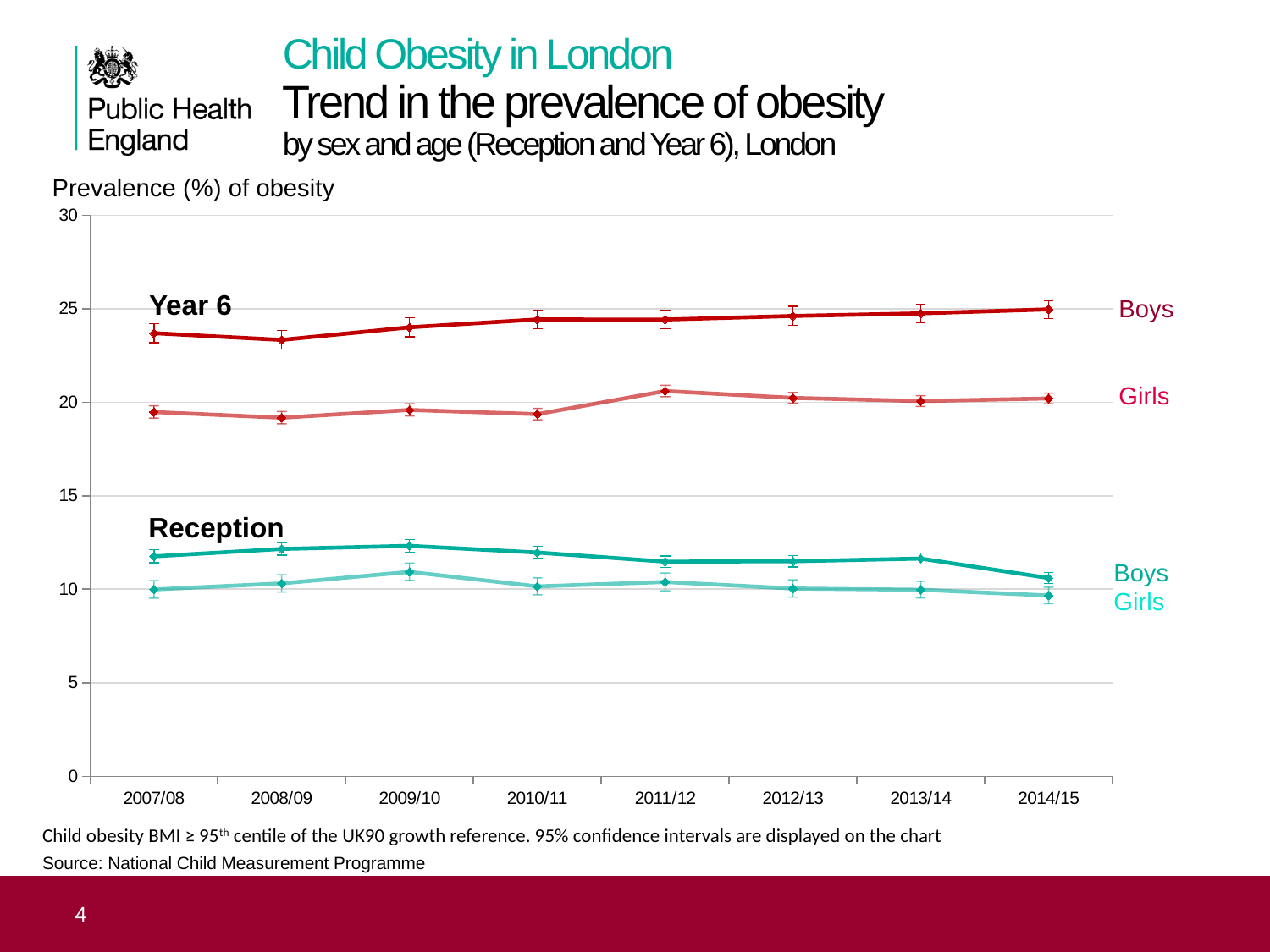

Child Obesity in London
Trend in the prevalence of obesity
by sex and age (Reception and Year 6), London
Prevalence (%) of obesity

### Chart

| Category | Boys Rec | Boys Y6 | Girls Rec | Girls Y6 |
|---|---|---|---|---|
| 2007/08 | 11.75802482490062 | 23.69163890927567 | 9.987603538626248 | 19.473653292604123 |
| 2008/09 | 12.153080593033398 | 23.331111851605023 | 10.310315611099345 | 19.168577815194357 |
| 2009/10 | 12.31919113734217 | 24.00427034573376 | 10.92858598207009 | 19.585102442082466 |
| 2010/11 | 11.960551164579982 | 24.423637006995293 | 10.150988353716356 | 19.36016569637259 |
| 2011/12 | 11.474409277181968 | 24.418353576248315 | 10.388478649727102 | 20.59434279941632 |
| 2012/13 | 11.493673014671879 | 24.61278286312512 | 10.038393511927872 | 20.228652699524098 |
| 2013/14 | 11.638623047893079 | 24.75174789745668 | 9.972143643784145 | 20.059662775616083 |
| 2014/15 | 10.598425515552586 | 24.963217263364395 | 9.664338336765674 | 20.199407303229695 |
Year 6
Boys
Girls
Reception
Boys
Girls
Child obesity BMI ≥ 95th centile of the UK90 growth reference. 95% confidence intervals are displayed on the chart

Source: National Child Measurement Programme
4